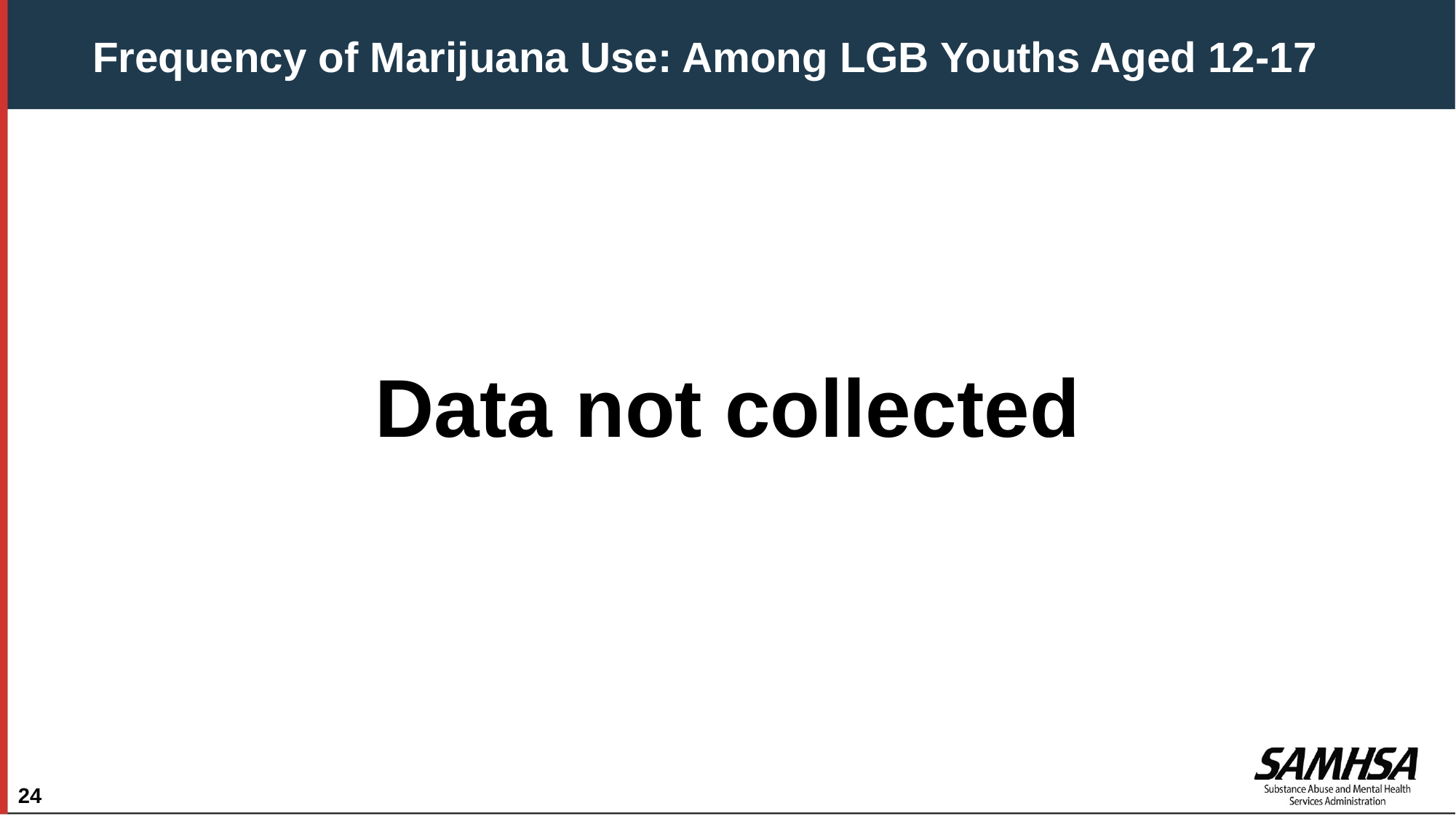

Frequency of Marijuana Use: Among LGB Youths Aged 12-17
Data not collected